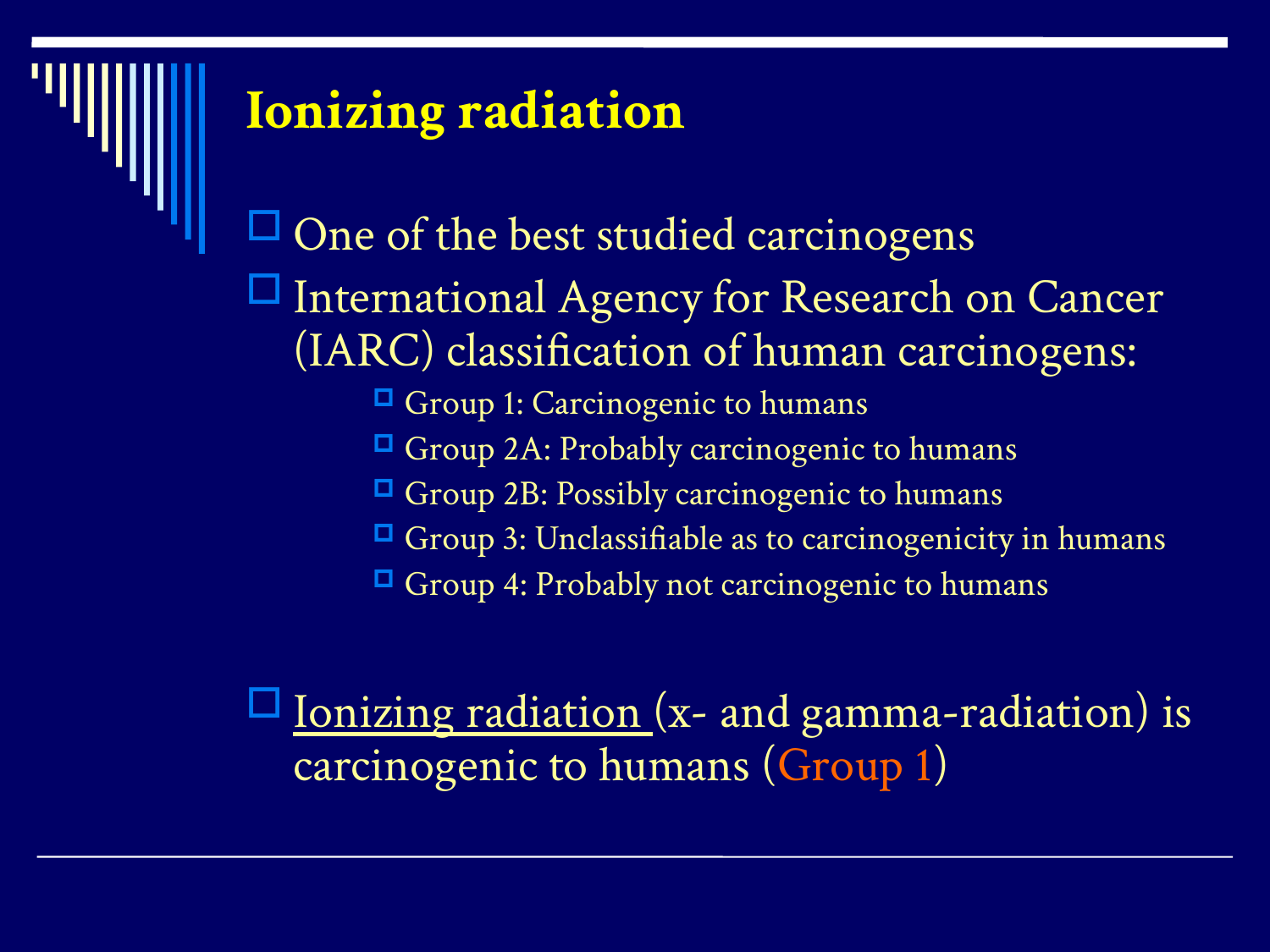

# Ionizing radiation
One of the best studied carcinogens
International Agency for Research on Cancer (IARC) classification of human carcinogens:
Group 1: Carcinogenic to humans
Group 2A: Probably carcinogenic to humans
Group 2B: Possibly carcinogenic to humans
Group 3: Unclassifiable as to carcinogenicity in humans
Group 4: Probably not carcinogenic to humans

Ionizing radiation (x- and gamma-radiation) is carcinogenic to humans (Group 1)